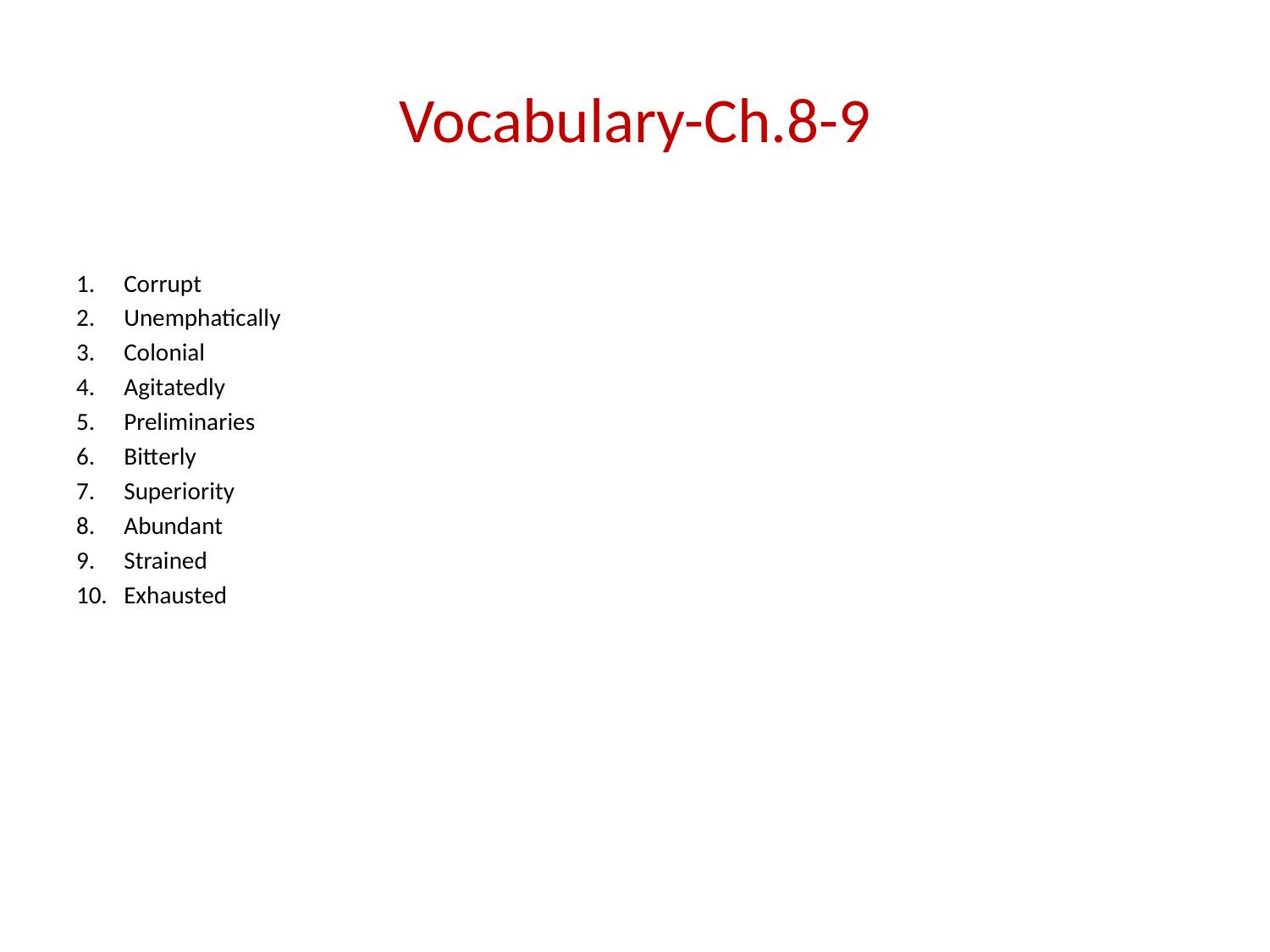

# Vocabulary-Ch.8-9

Corrupt
Unemphatically
Colonial
Agitatedly
Preliminaries
Bitterly
Superiority
Abundant
Strained
Exhausted